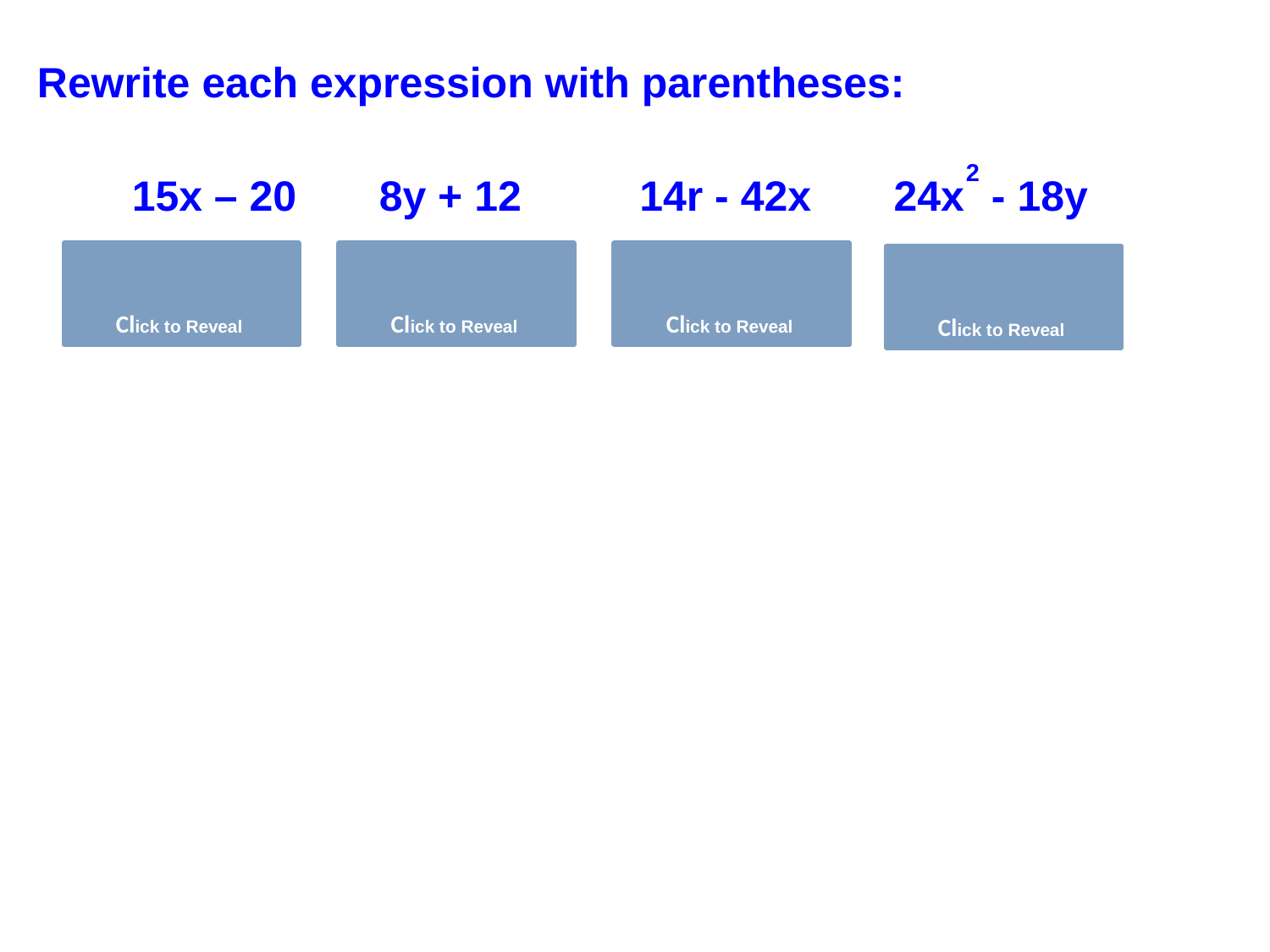

Rewrite each expression with parentheses:

        15x – 20       8y + 12          14r - 42x       24x2 - 18y

        5(3x - 4)        4(2y + 3)       14(r - 3x)       6(4x2 - 3y)

Click to Reveal

Click to Reveal

Click to Reveal

Click to Reveal